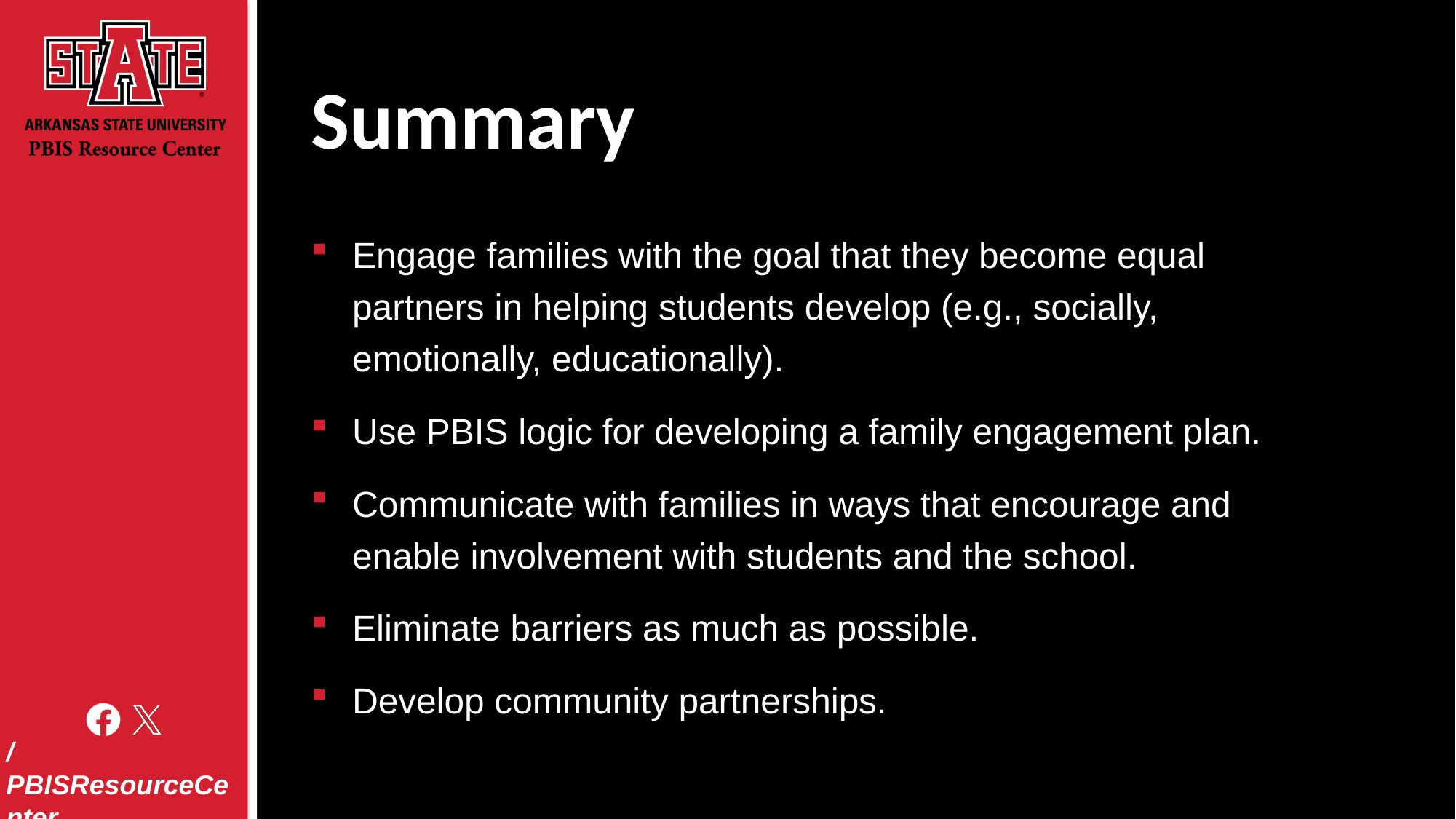

# Summary
Engage families with the goal that they become equal partners in helping students develop (e.g., socially, emotionally, educationally).
Use PBIS logic for developing a family engagement plan.
Communicate with families in ways that encourage and enable involvement with students and the school.
Eliminate barriers as much as possible.
Develop community partnerships.